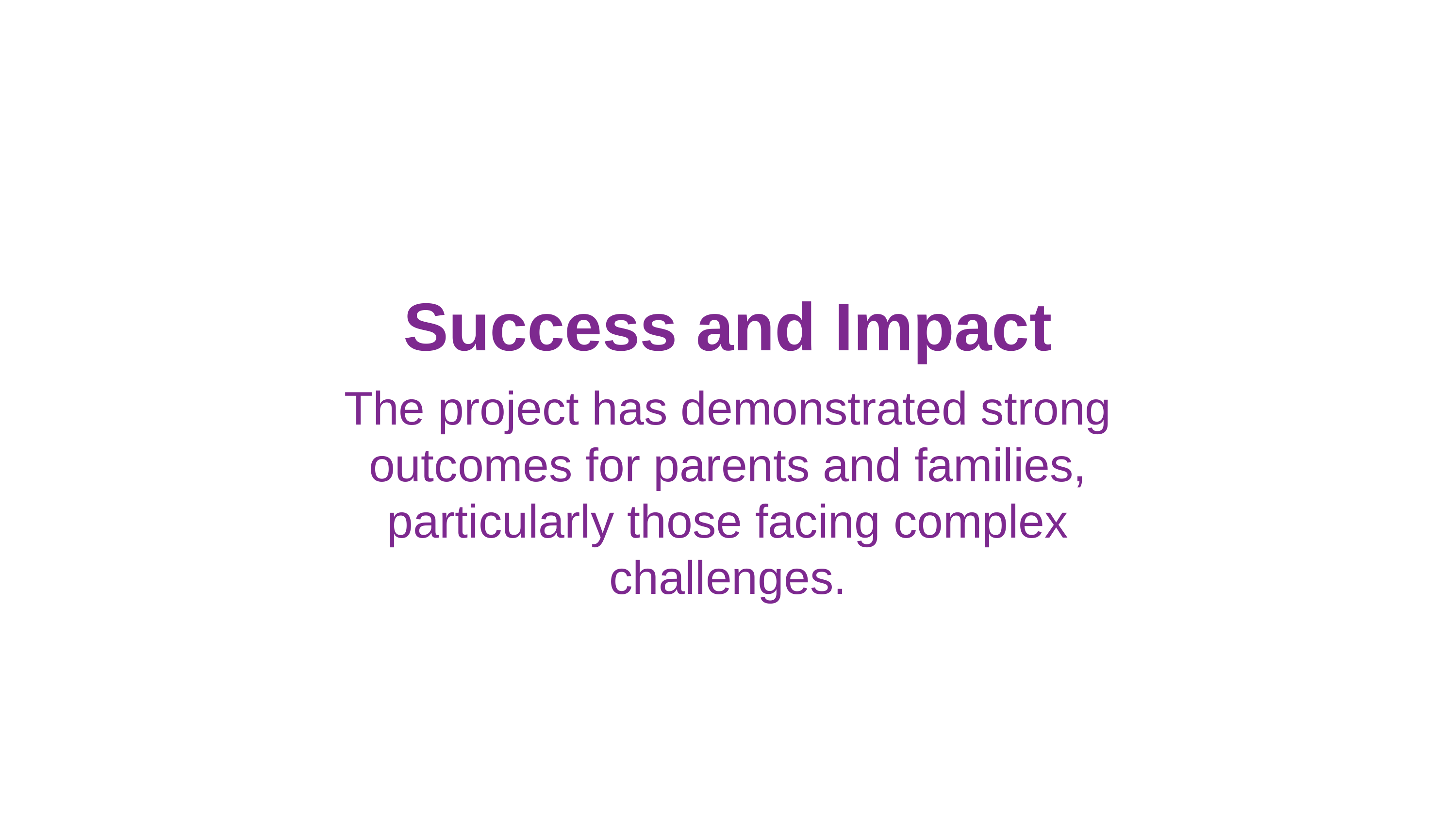

Success and Impact

The project has demonstrated strong outcomes for parents and families, particularly those facing complex challenges.